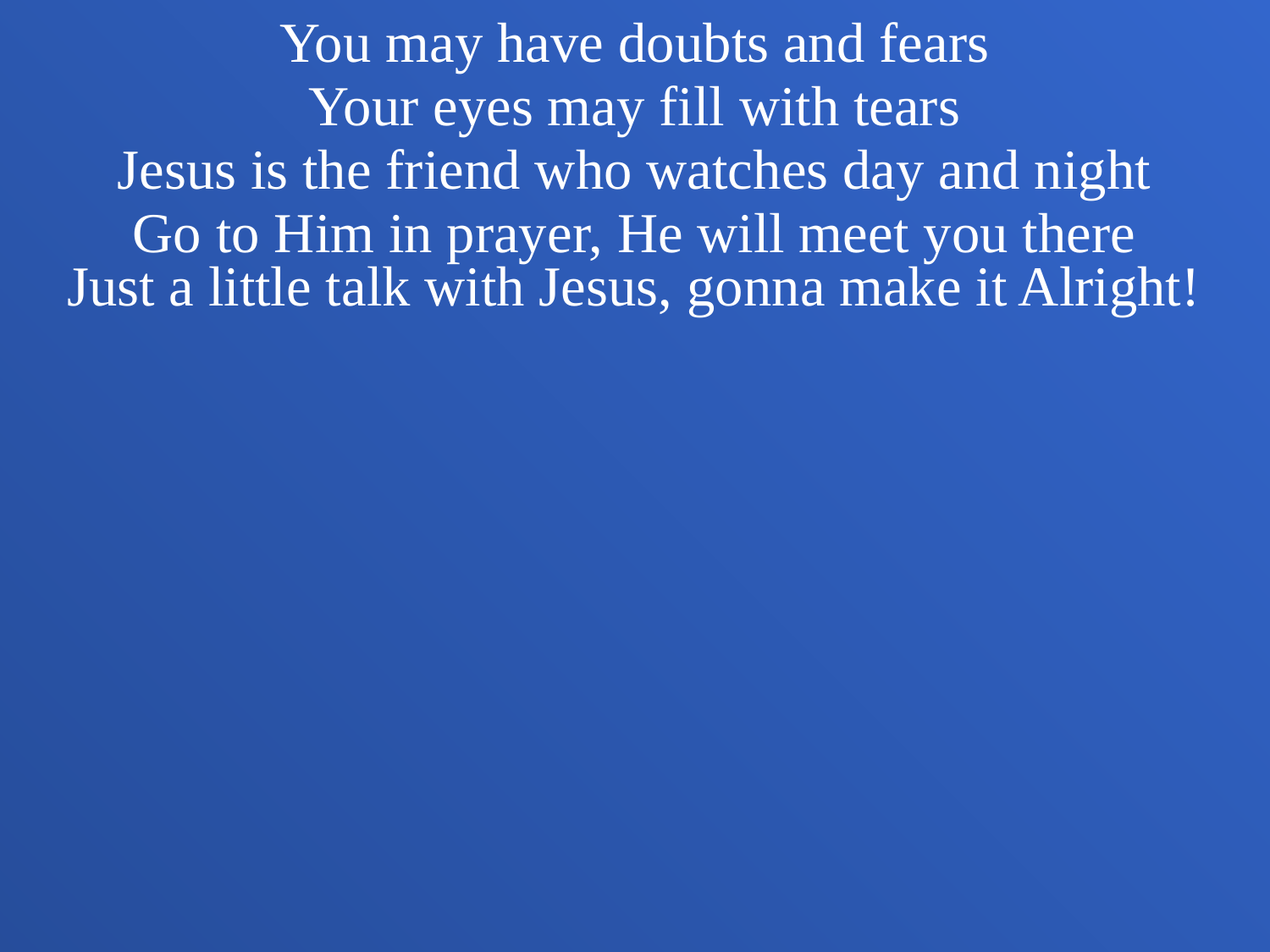

You may have doubts and fears
Your eyes may fill with tears
Jesus is the friend who watches day and night
Go to Him in prayer, He will meet you there
Just a little talk with Jesus, gonna make it Alright!